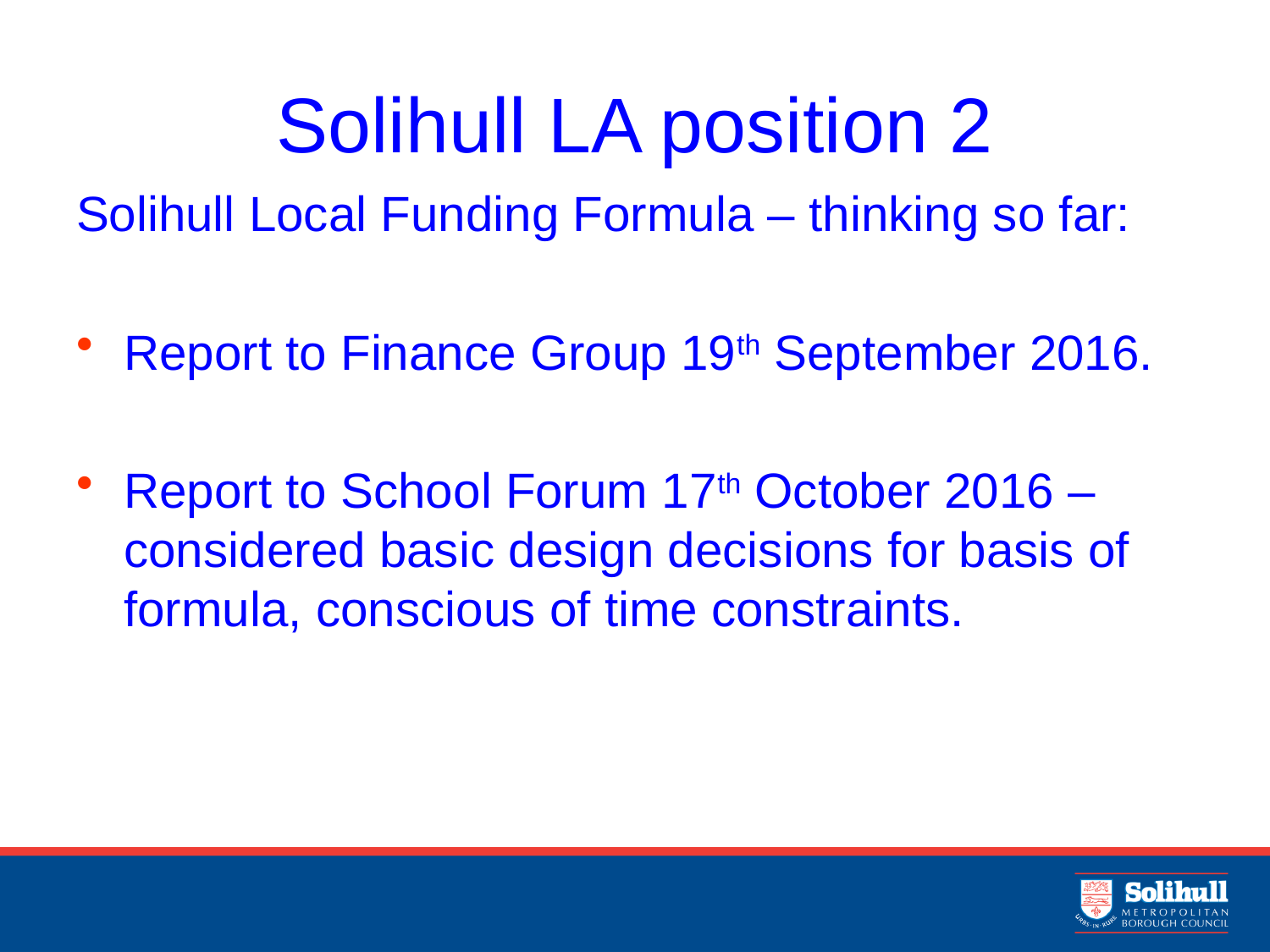

# Solihull LA position 2
Solihull Local Funding Formula – thinking so far:

Report to Finance Group 19th September 2016.

Report to School Forum 17th October 2016 – considered basic design decisions for basis of formula, conscious of time constraints.